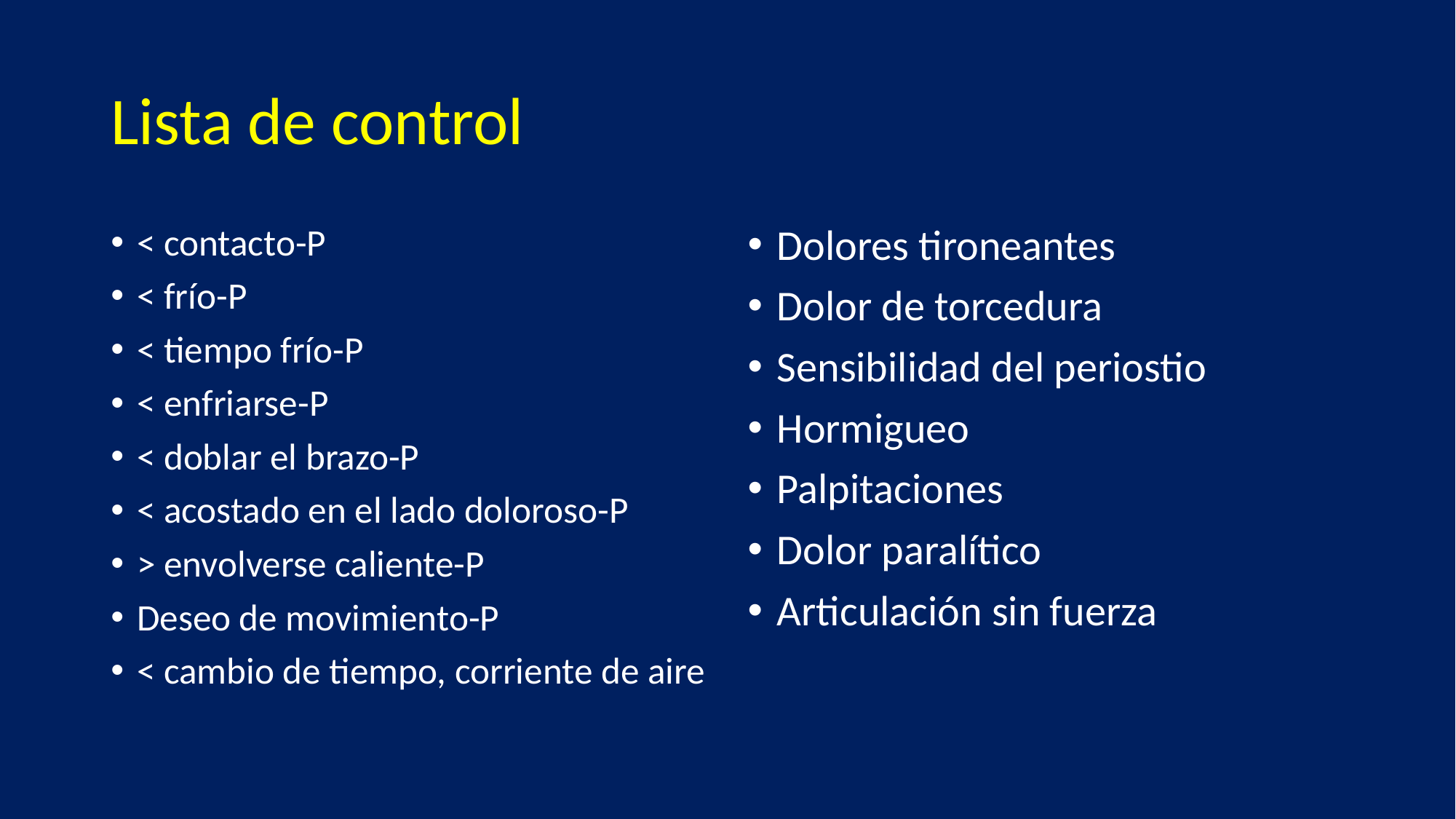

# Lista de control
< contacto-P
< frío-P
< tiempo frío-P
< enfriarse-P
< doblar el brazo-P
< acostado en el lado doloroso-P
> envolverse caliente-P
Deseo de movimiento-P
< cambio de tiempo, corriente de aire

Dolores tironeantes
Dolor de torcedura
Sensibilidad del periostio
Hormigueo
Palpitaciones
Dolor paralítico
Articulación sin fuerza